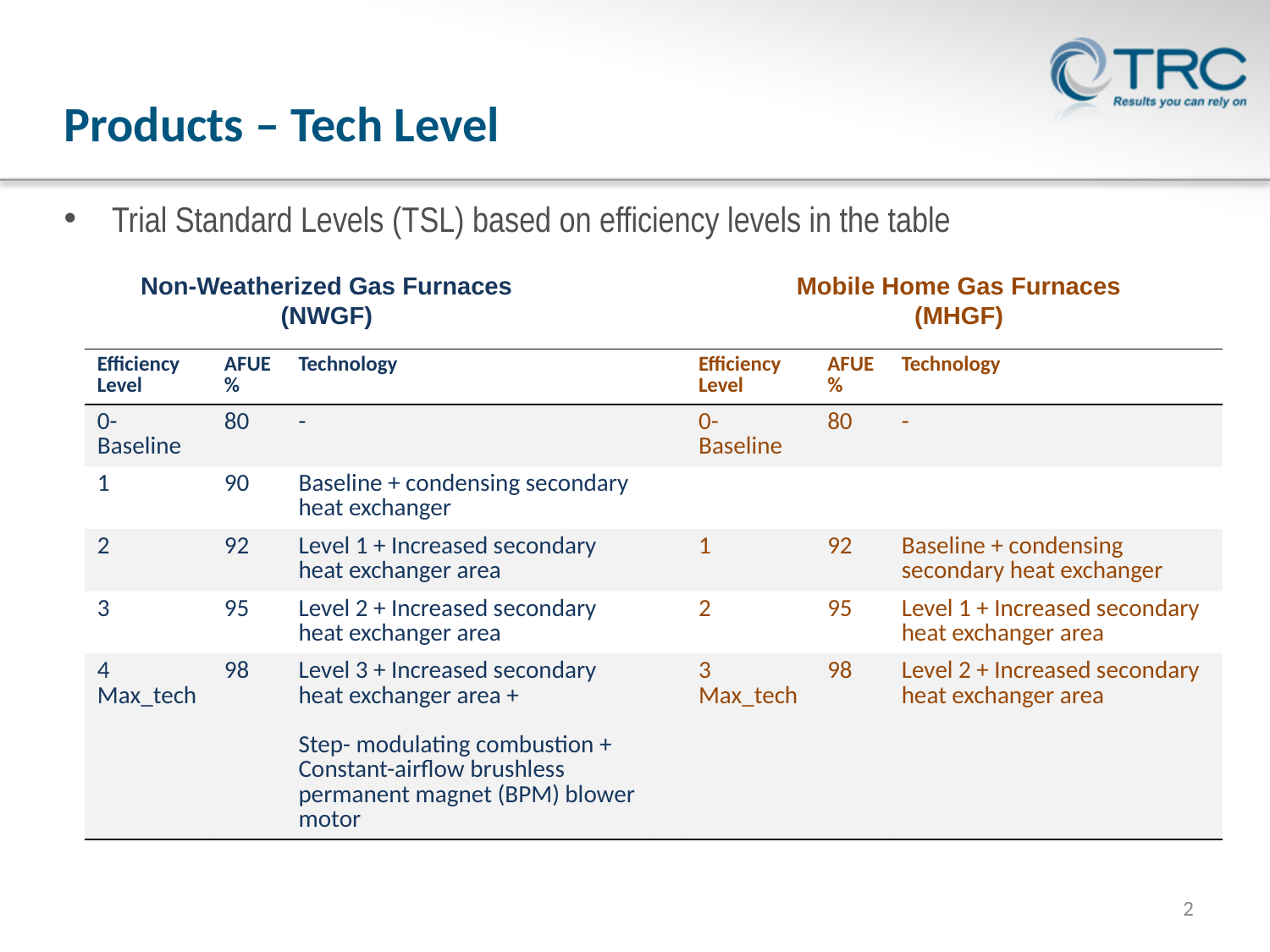

# Products – Tech Level
Trial Standard Levels (TSL) based on efficiency levels in the table
Non-Weatherized Gas Furnaces
(NWGF)
Mobile Home Gas Furnaces
(MHGF)
| Efficiency Level | AFUE % | Technology |  | Efficiency Level | AFUE % | Technology |
| --- | --- | --- | --- | --- | --- | --- |
| 0-Baseline | 80 | - |  | 0-Baseline | 80 | - |
| 1 | 90 | Baseline + condensing secondary heat exchanger |  |  |  |  |
| 2 | 92 | Level 1 + Increased secondary heat exchanger area |  | 1 | 92 | Baseline + condensing secondary heat exchanger |
| 3 | 95 | Level 2 + Increased secondary heat exchanger area |  | 2 | 95 | Level 1 + Increased secondary heat exchanger area |
| 4 Max\_tech | 98 | Level 3 + Increased secondary heat exchanger area + Step- modulating combustion + Constant-airflow brushless permanent magnet (BPM) blower motor |  | 3 Max\_tech | 98 | Level 2 + Increased secondary heat exchanger area |
2